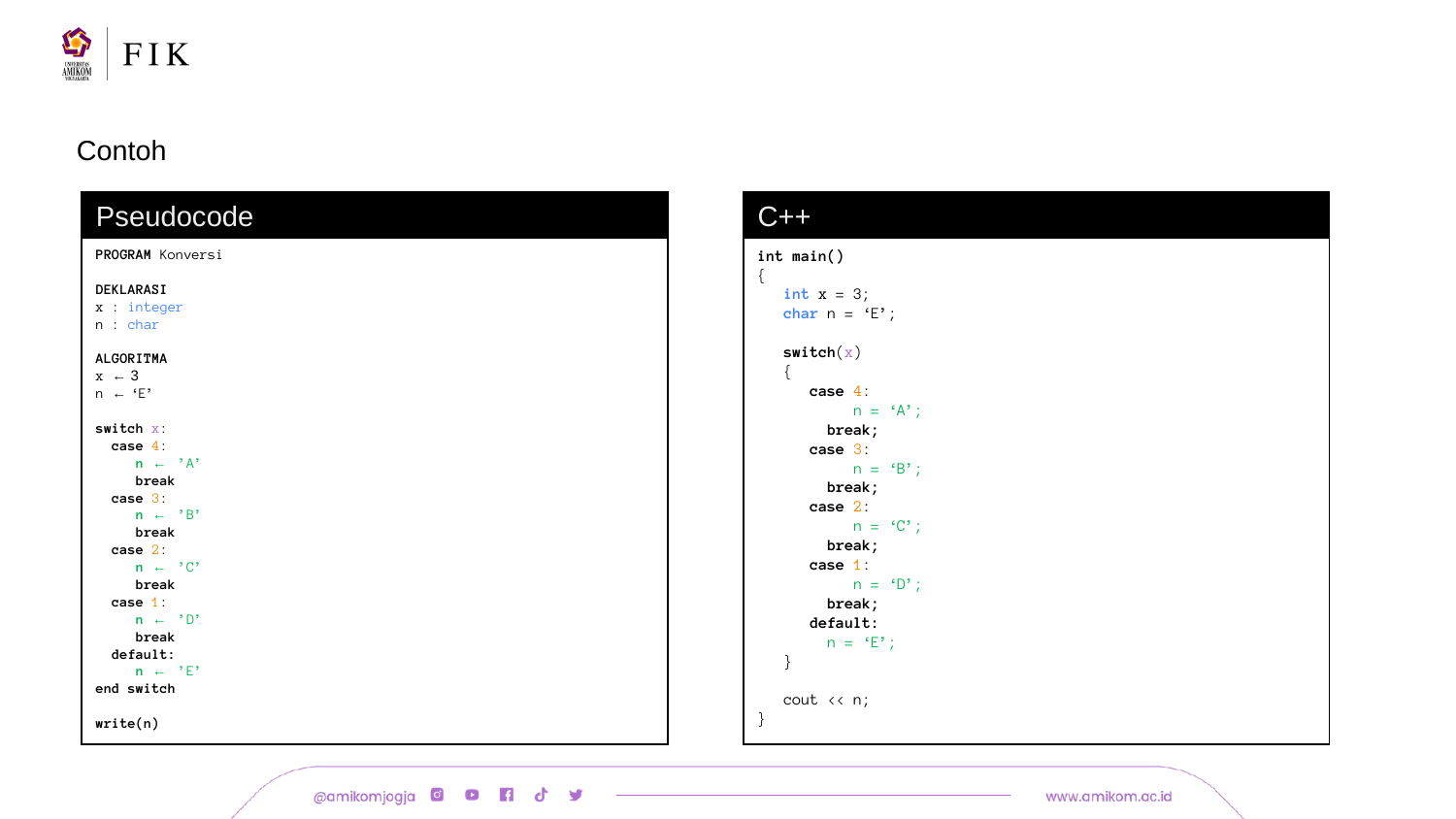

# Contoh
Pseudocode
C++
PROGRAM Konversi

DEKLARASI
x : integer
n : char

ALGORITMA
x ← 3
n ← ‘E’

switch x:
  case 4:
     n ←  ’A’
     break
  case 3:
     n ←  ’B’
     break
  case 2:
     n ←  ’C’
     break
  case 1:
     n ←  ’D’
     break
  default:
     n ←  ’E’
end switch

write(n)
int main()
{
   int x = 3;
   char n = ‘E’;

   switch(x)
   {
      case 4:
	      n = ‘A’;
        break;
      case 3:
	      n = ‘B’;
        break;
      case 2:
	      n = ‘C’;
        break;
      case 1:
	      n = ‘D’;
        break;
      default:
        n = ‘E’;
   }

   cout << n;
}